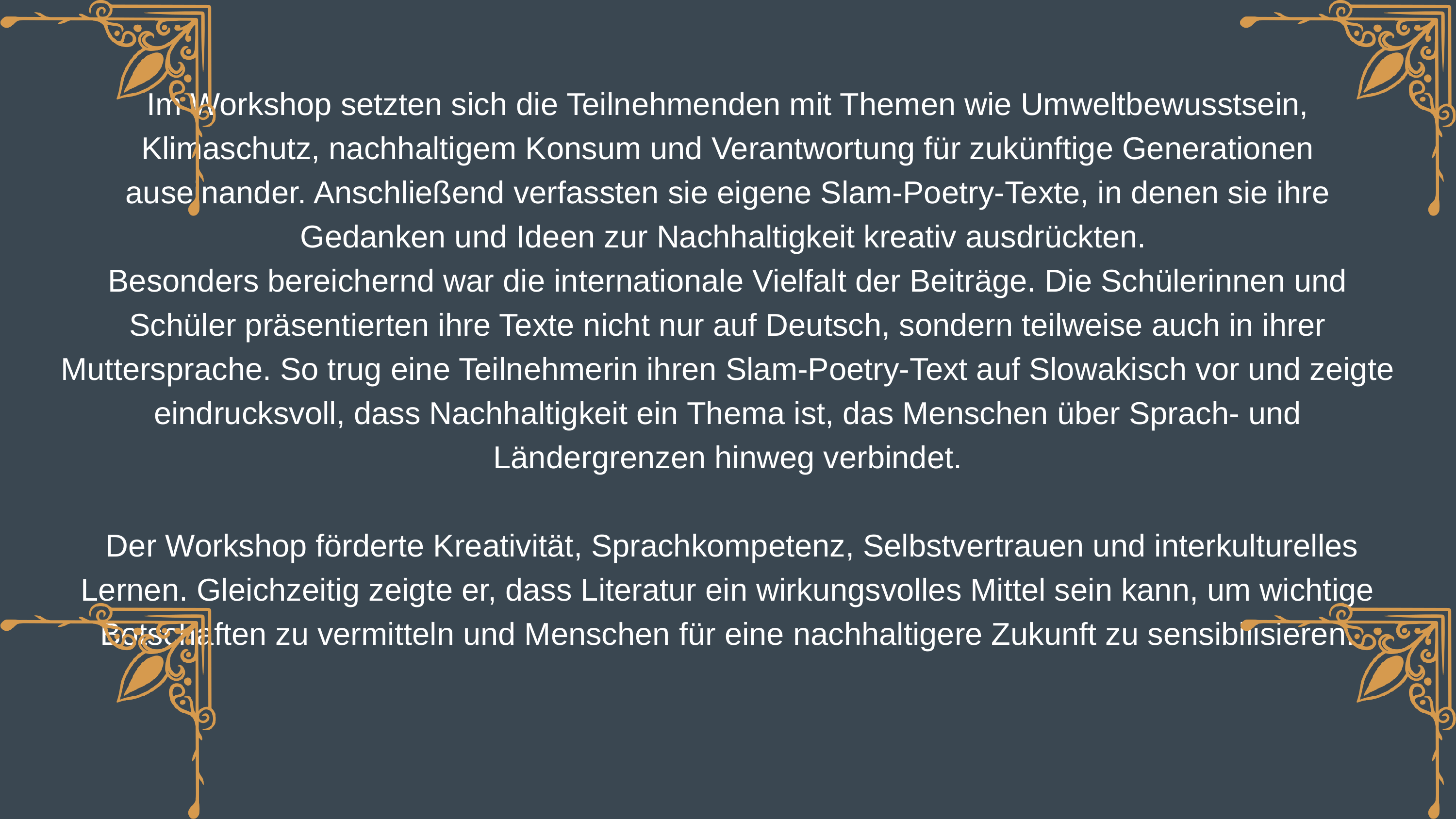

Im Workshop setzten sich die Teilnehmenden mit Themen wie Umweltbewusstsein, Klimaschutz, nachhaltigem Konsum und Verantwortung für zukünftige Generationen auseinander. Anschließend verfassten sie eigene Slam-Poetry-Texte, in denen sie ihre Gedanken und Ideen zur Nachhaltigkeit kreativ ausdrückten.
Besonders bereichernd war die internationale Vielfalt der Beiträge. Die Schülerinnen und Schüler präsentierten ihre Texte nicht nur auf Deutsch, sondern teilweise auch in ihrer Muttersprache. So trug eine Teilnehmerin ihren Slam-Poetry-Text auf Slowakisch vor und zeigte eindrucksvoll, dass Nachhaltigkeit ein Thema ist, das Menschen über Sprach- und Ländergrenzen hinweg verbindet.

 Der Workshop förderte Kreativität, Sprachkompetenz, Selbstvertrauen und interkulturelles Lernen. Gleichzeitig zeigte er, dass Literatur ein wirkungsvolles Mittel sein kann, um wichtige Botschaften zu vermitteln und Menschen für eine nachhaltigere Zukunft zu sensibilisieren.